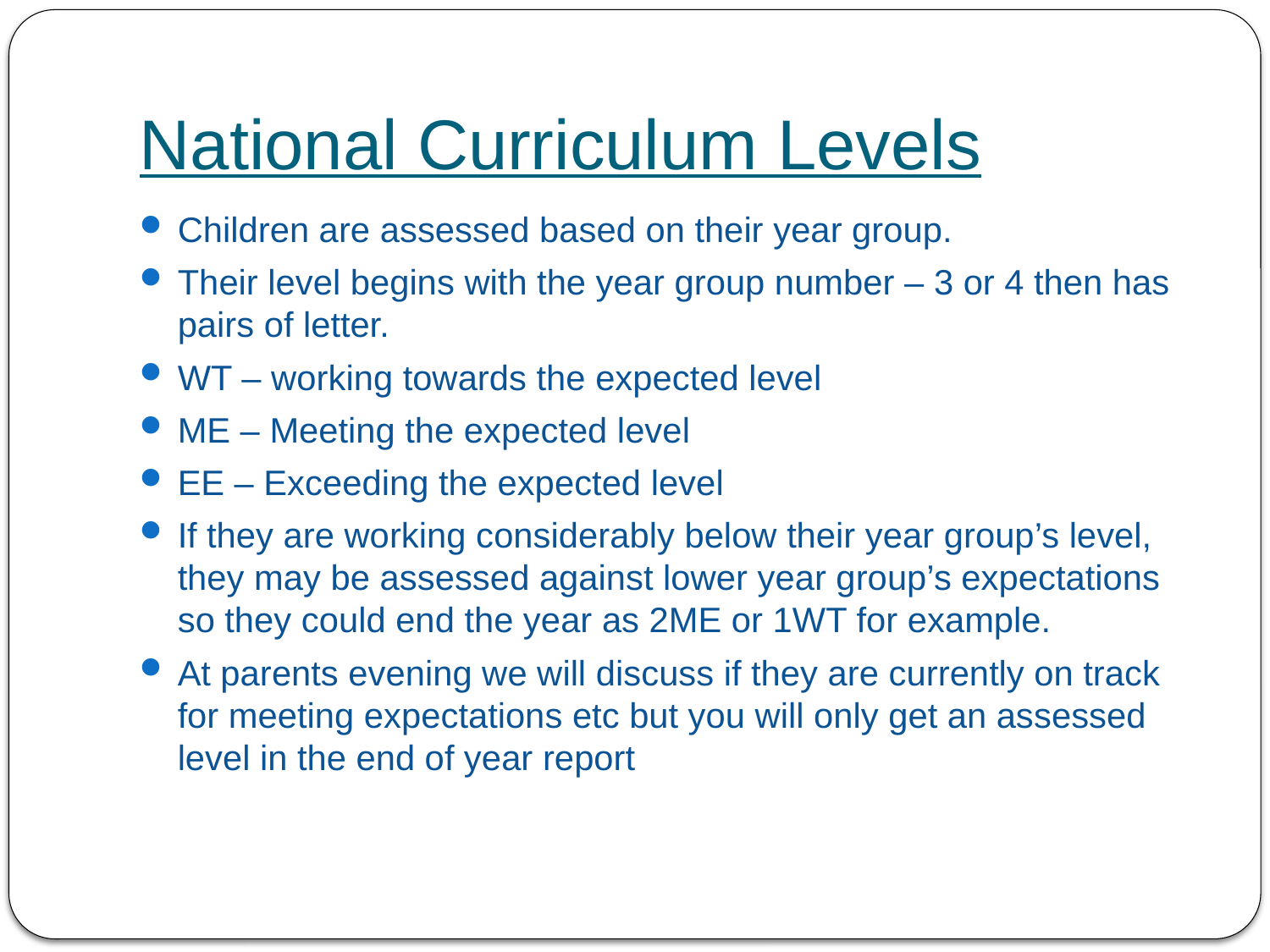

# National Curriculum Levels
Children are assessed based on their year group.
Their level begins with the year group number – 3 or 4 then has pairs of letter.
WT – working towards the expected level
ME – Meeting the expected level
EE – Exceeding the expected level
If they are working considerably below their year group’s level, they may be assessed against lower year group’s expectations so they could end the year as 2ME or 1WT for example.
At parents evening we will discuss if they are currently on track for meeting expectations etc but you will only get an assessed level in the end of year report